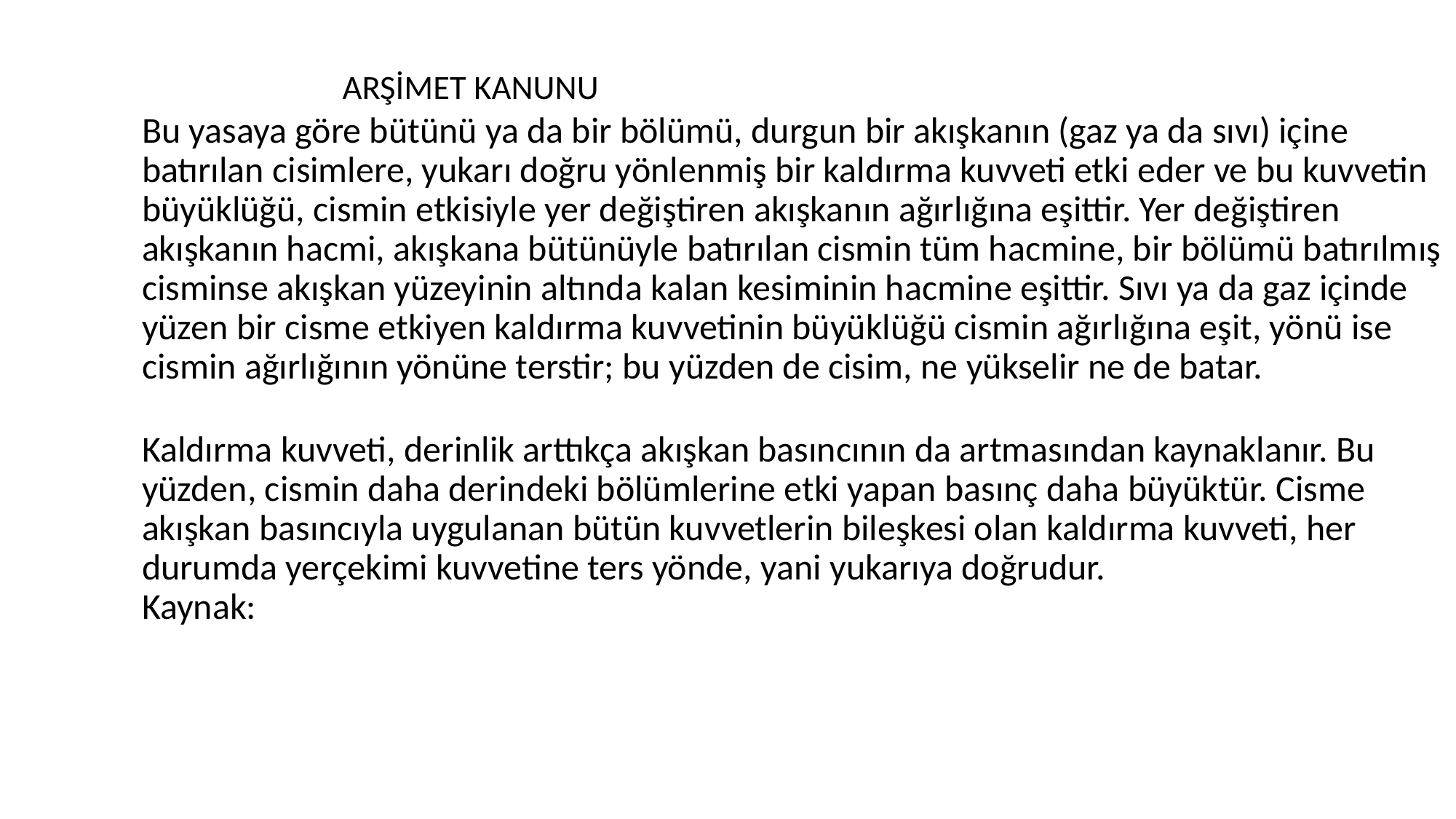

# ARŞİMET KANUNU
Bu yasaya göre bütünü ya da bir bölümü, durgun bir akışkanın (gaz ya da sıvı) içine batırılan cisimlere, yukarı doğru yönlenmiş bir kaldırma kuvveti etki eder ve bu kuvvetin büyüklüğü, cismin etkisiyle yer değiştiren akışkanın ağırlığına eşittir. Yer değiştiren akışkanın hacmi, akışkana bütünüyle batırılan cismin tüm hacmine, bir bölümü batırılmış cisminse akışkan yüzeyinin altında kalan kesiminin hacmine eşittir. Sıvı ya da gaz içinde yüzen bir cisme etkiyen kaldırma kuvvetinin büyüklüğü cismin ağırlığına eşit, yönü ise cismin ağırlığının yönüne terstir; bu yüzden de cisim, ne yükselir ne de batar.
Kaldırma kuvveti, derinlik arttıkça akışkan basıncının da artmasından kaynaklanır. Bu yüzden, cismin daha derindeki bölümlerine etki yapan basınç daha büyüktür. Cisme akışkan basıncıyla uygulanan bütün kuvvetlerin bileşkesi olan kaldırma kuvveti, her durumda yerçekimi kuvvetine ters yönde, yani yukarıya doğrudur.
Kaynak: